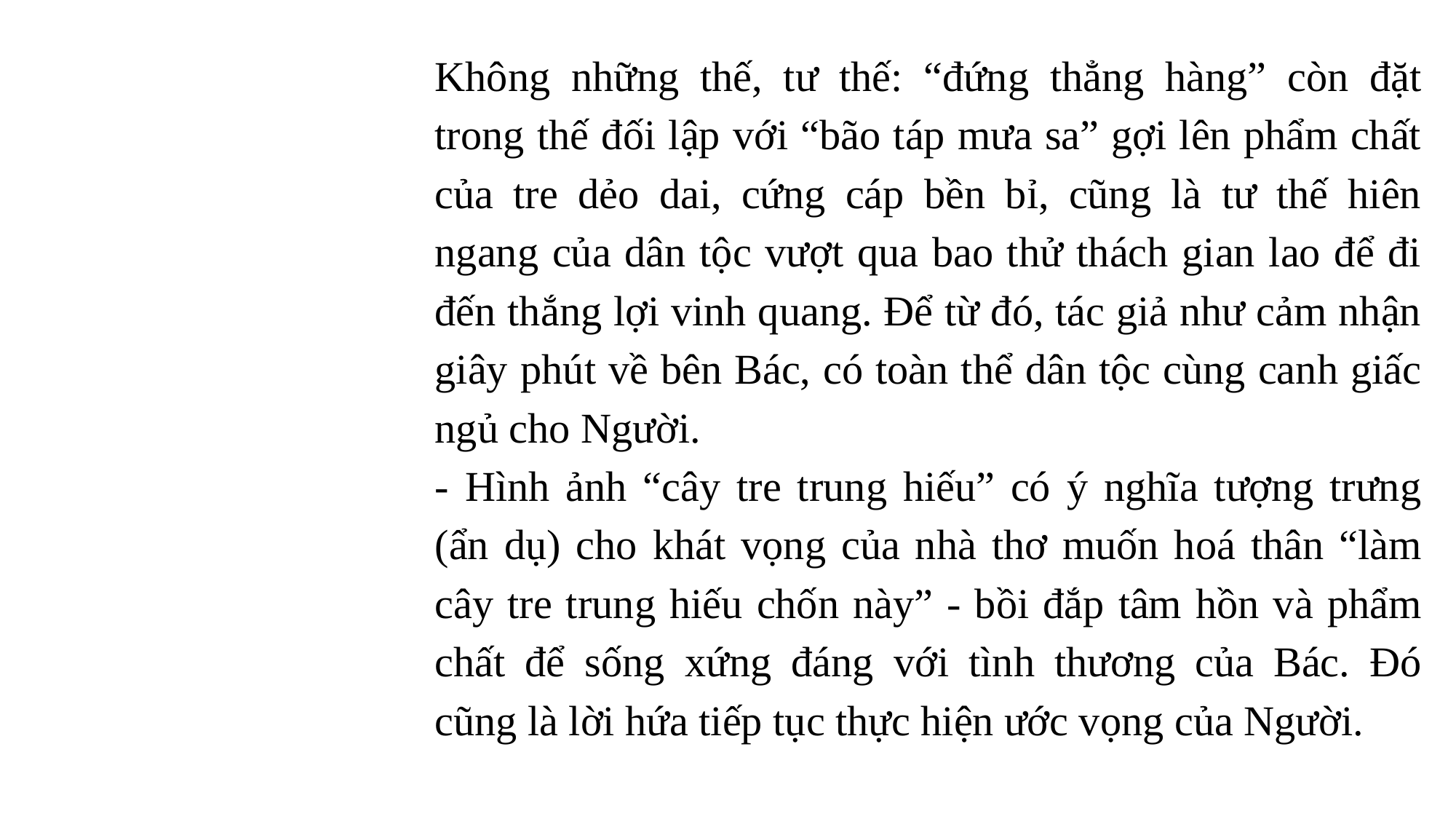

Không những thế, tư thế: “đứng thẳng hàng” còn đặt trong thế đối lập với “bão táp mưa sa” gợi lên phẩm chất của tre dẻo dai, cứng cáp bền bỉ, cũng là tư thế hiên ngang của dân tộc vượt qua bao thử thách gian lao để đi đến thắng lợi vinh quang. Để từ đó, tác giả như cảm nhận giây phút về bên Bác, có toàn thể dân tộc cùng canh giấc ngủ cho Người.
- Hình ảnh “cây tre trung hiếu” có ý nghĩa tượng trưng (ẩn dụ) cho khát vọng của nhà thơ muốn hoá thân “làm cây tre trung hiếu chốn này” - bồi đắp tâm hồn và phẩm chất để sống xứng đáng với tình thương của Bác. Đó cũng là lời hứa tiếp tục thực hiện ước vọng của Người.